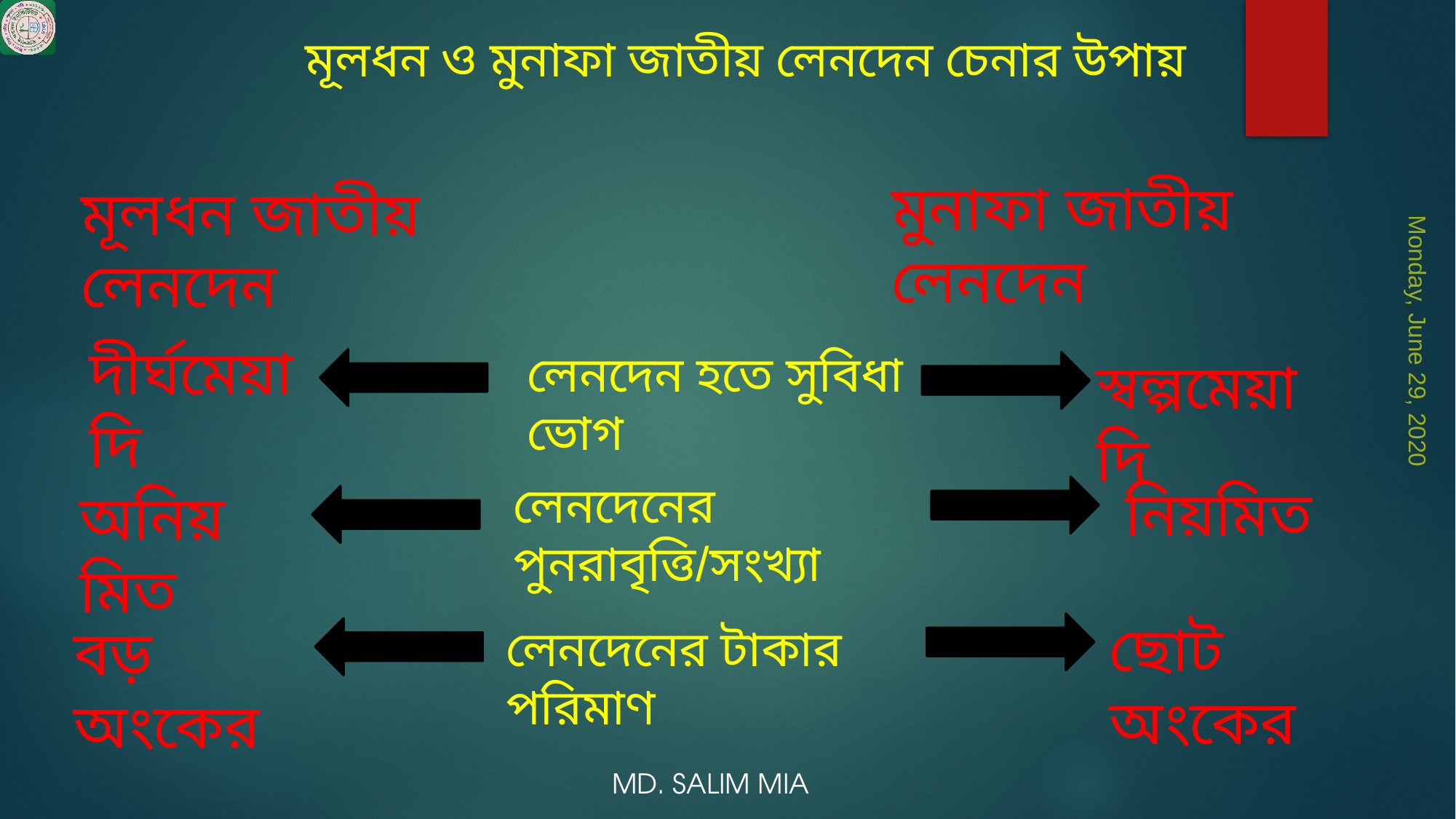

মূলধন ও মুনাফা জাতীয় লেনদেন চেনার উপায়
মুনাফা জাতীয় লেনদেন
মূলধন জাতীয় লেনদেন
Monday, June 29, 2020
দীর্ঘমেয়াদি
লেনদেন হতে সুবিধা ভোগ
স্বল্পমেয়াদি

লেনদেনের পুনরাবৃত্তি/সংখ্যা
নিয়মিত
অনিয়মিত

ছোট অংকের
বড় অংকের
লেনদেনের টাকার পরিমাণ